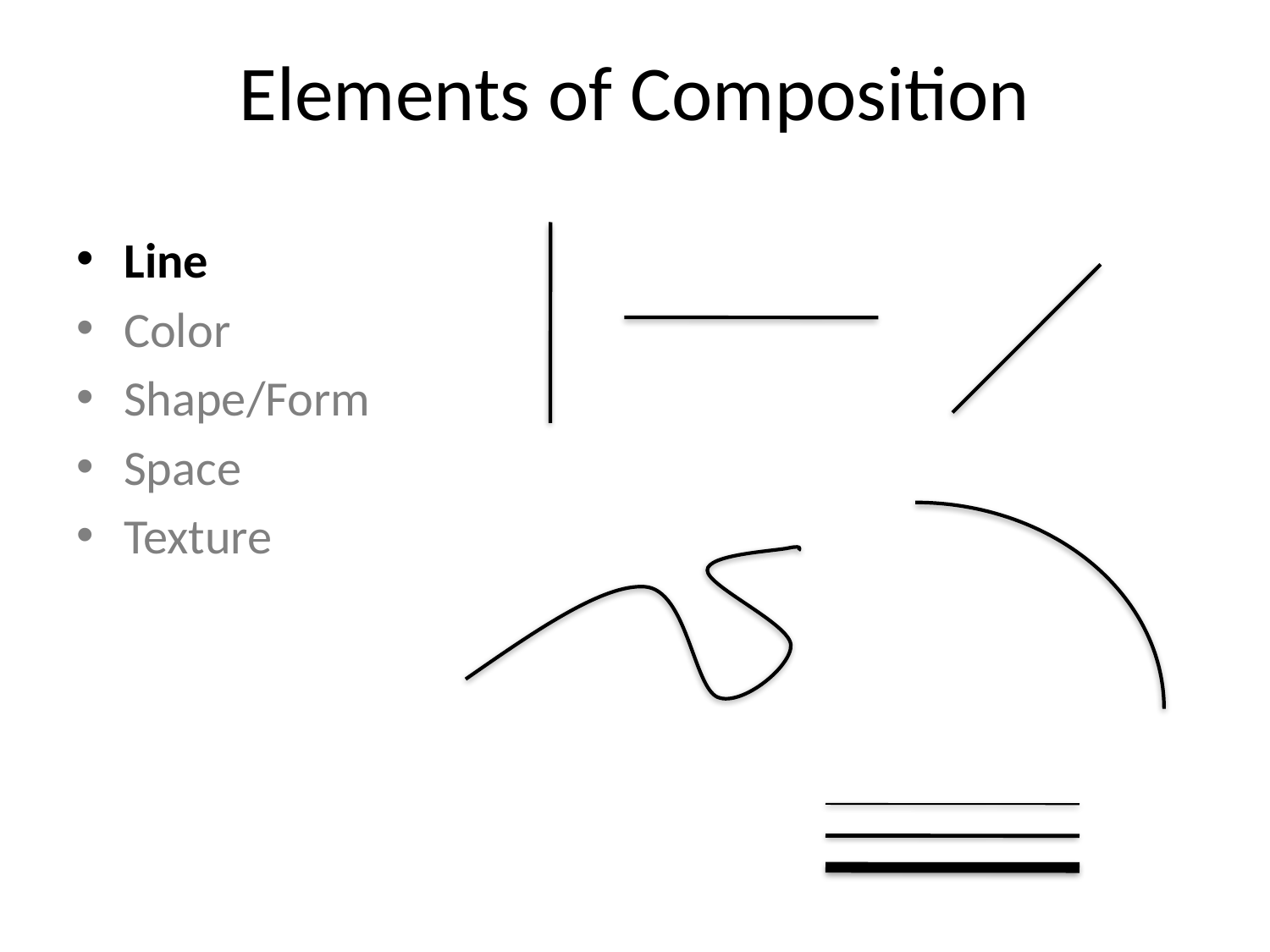

# Elements of Composition
Line
Color
Shape/Form
Space
Texture